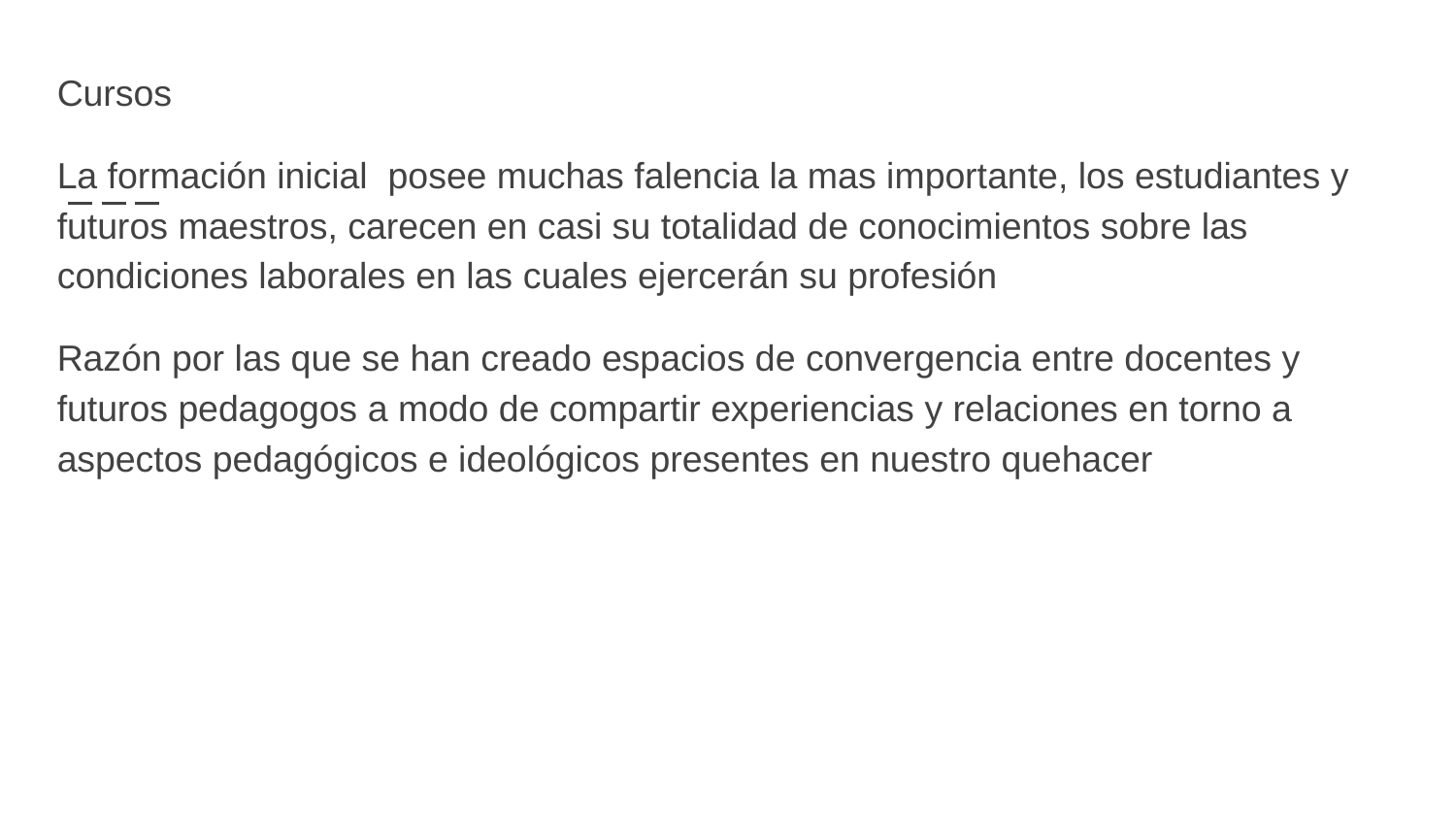

Cursos
La formación inicial  posee muchas falencia la mas importante, los estudiantes y futuros maestros, carecen en casi su totalidad de conocimientos sobre las condiciones laborales en las cuales ejercerán su profesión
Razón por las que se han creado espacios de convergencia entre docentes y futuros pedagogos a modo de compartir experiencias y relaciones en torno a aspectos pedagógicos e ideológicos presentes en nuestro quehacer